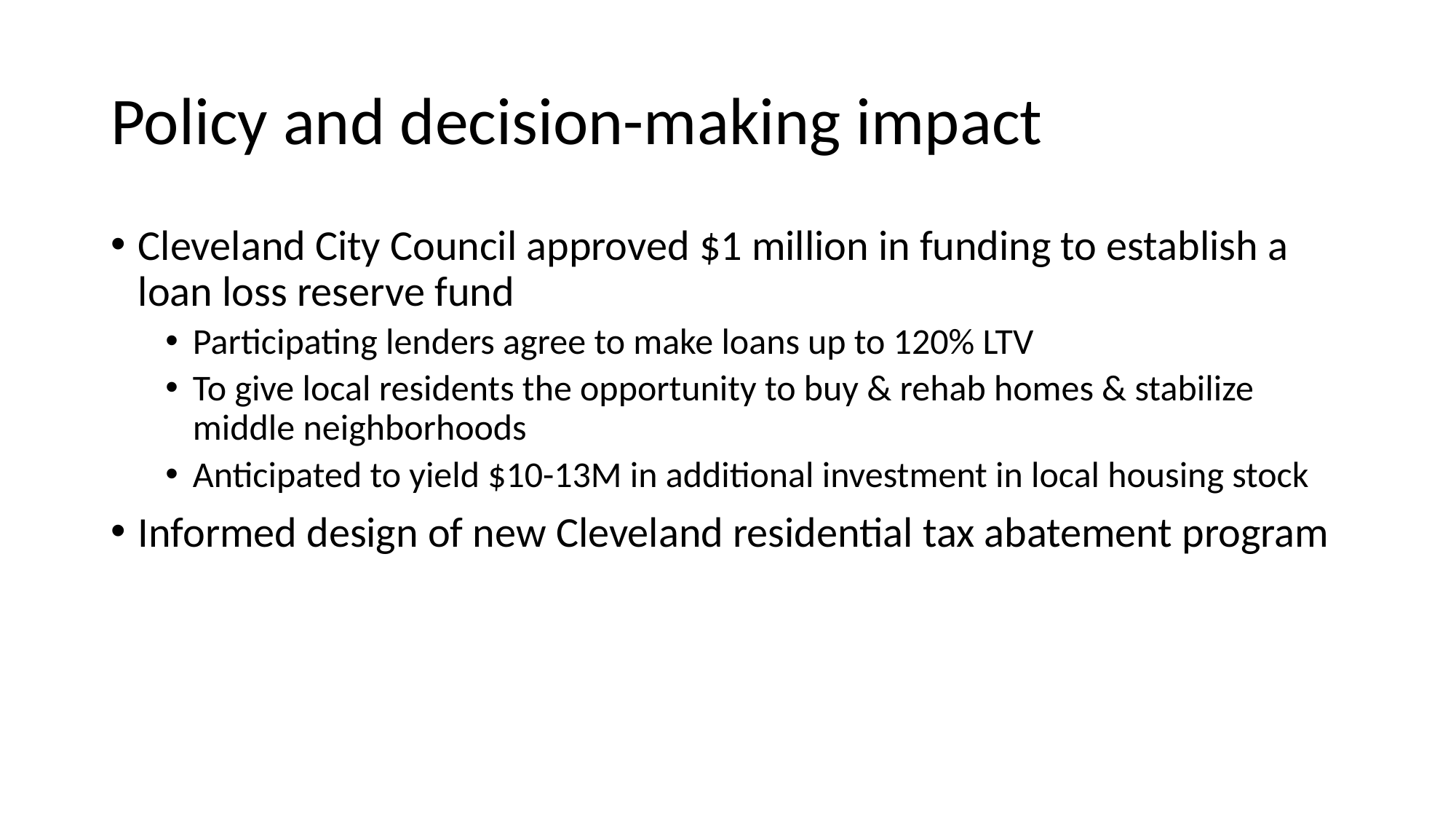

# Policy and decision-making impact
Cleveland City Council approved $1 million in funding to establish a loan loss reserve fund
Participating lenders agree to make loans up to 120% LTV
To give local residents the opportunity to buy & rehab homes & stabilize middle neighborhoods
Anticipated to yield $10-13M in additional investment in local housing stock
Informed design of new Cleveland residential tax abatement program